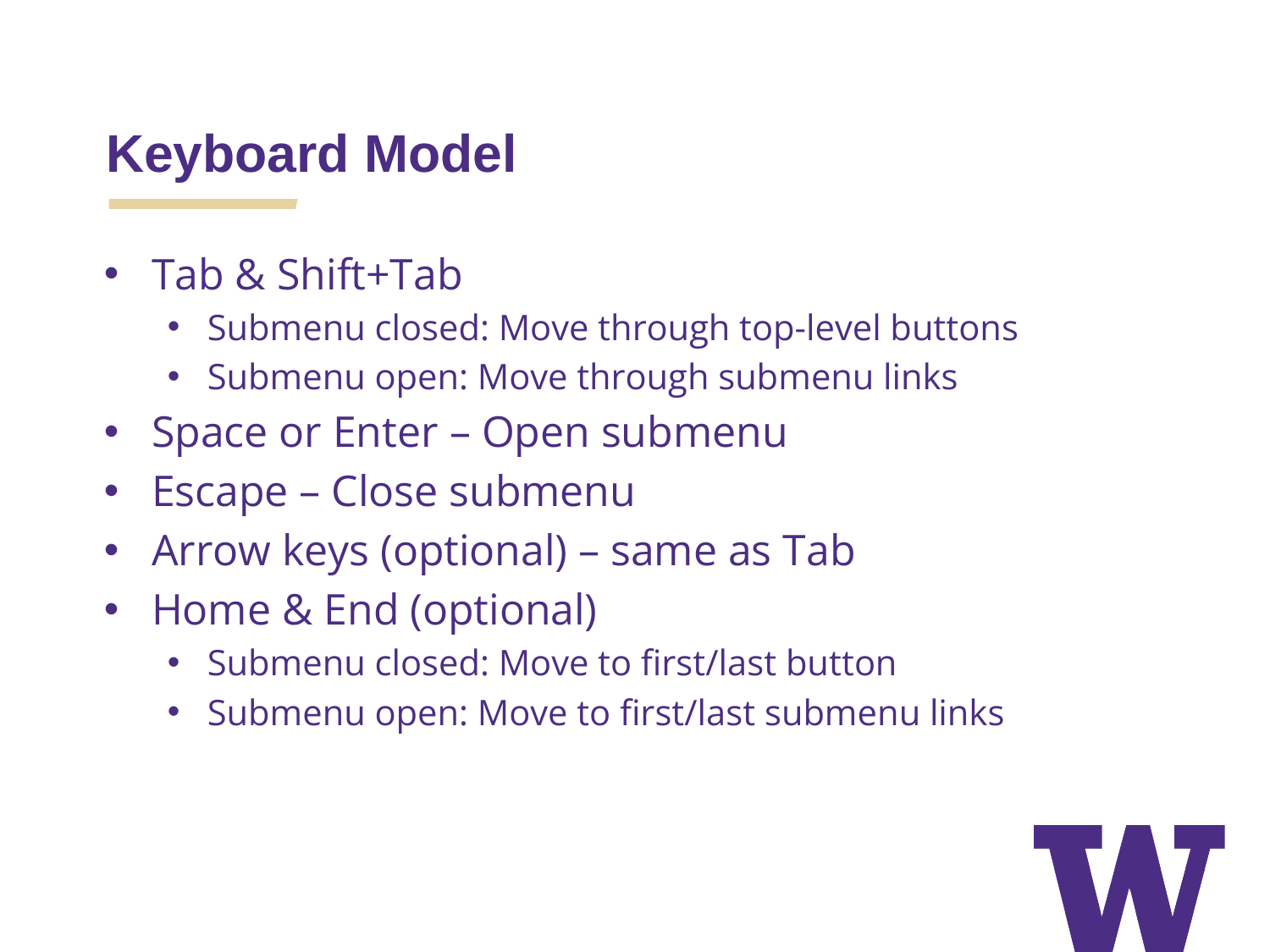

# Keyboard Model
Tab & Shift+Tab
Submenu closed: Move through top-level buttons
Submenu open: Move through submenu links
Space or Enter – Open submenu
Escape – Close submenu
Arrow keys (optional) – same as Tab
Home & End (optional)
Submenu closed: Move to first/last button
Submenu open: Move to first/last submenu links